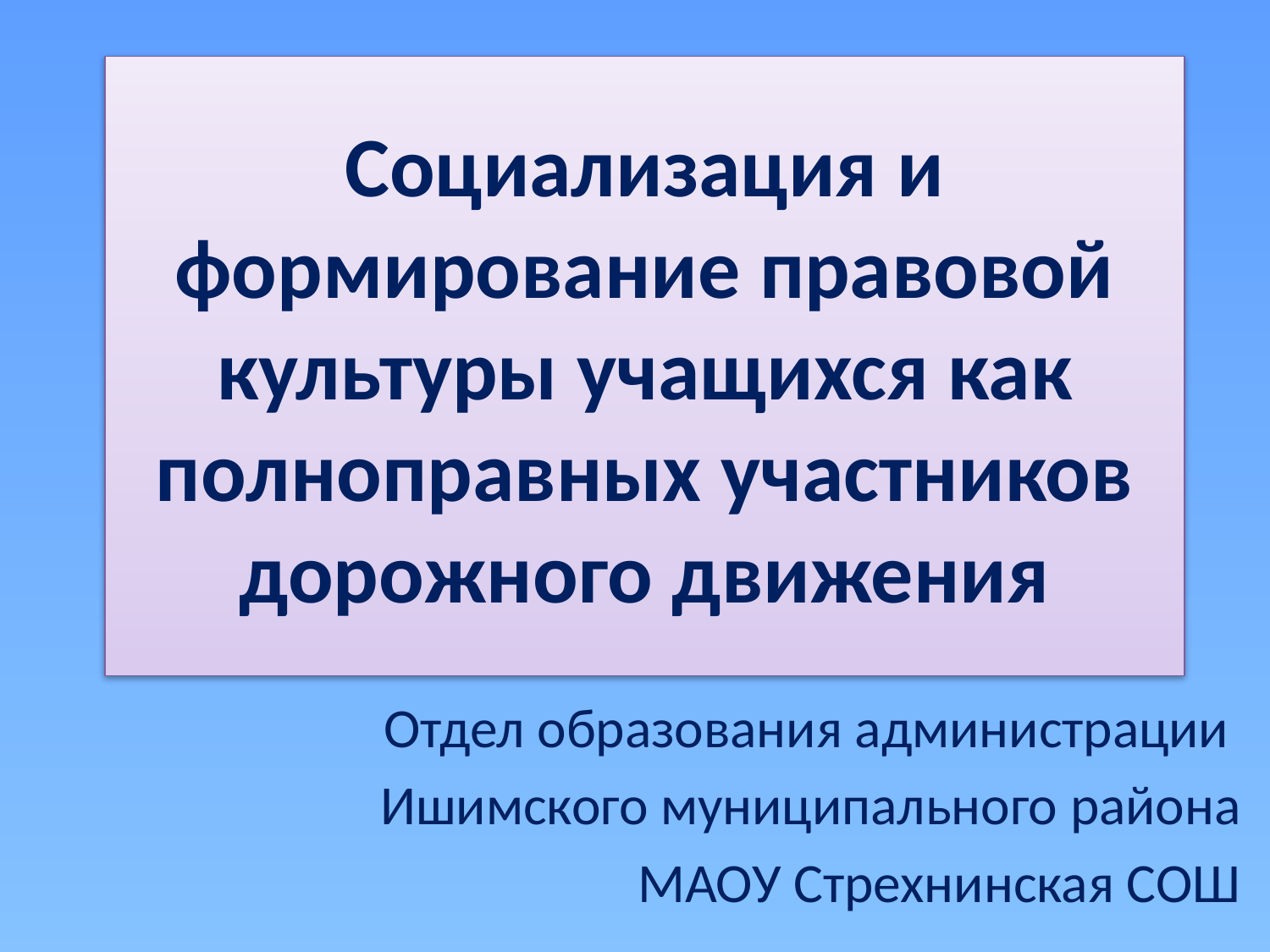

# Социализация и формирование правовой культуры учащихся как полноправных участников дорожного движения
Отдел образования администрации
Ишимского муниципального района
МАОУ Стрехнинская СОШ